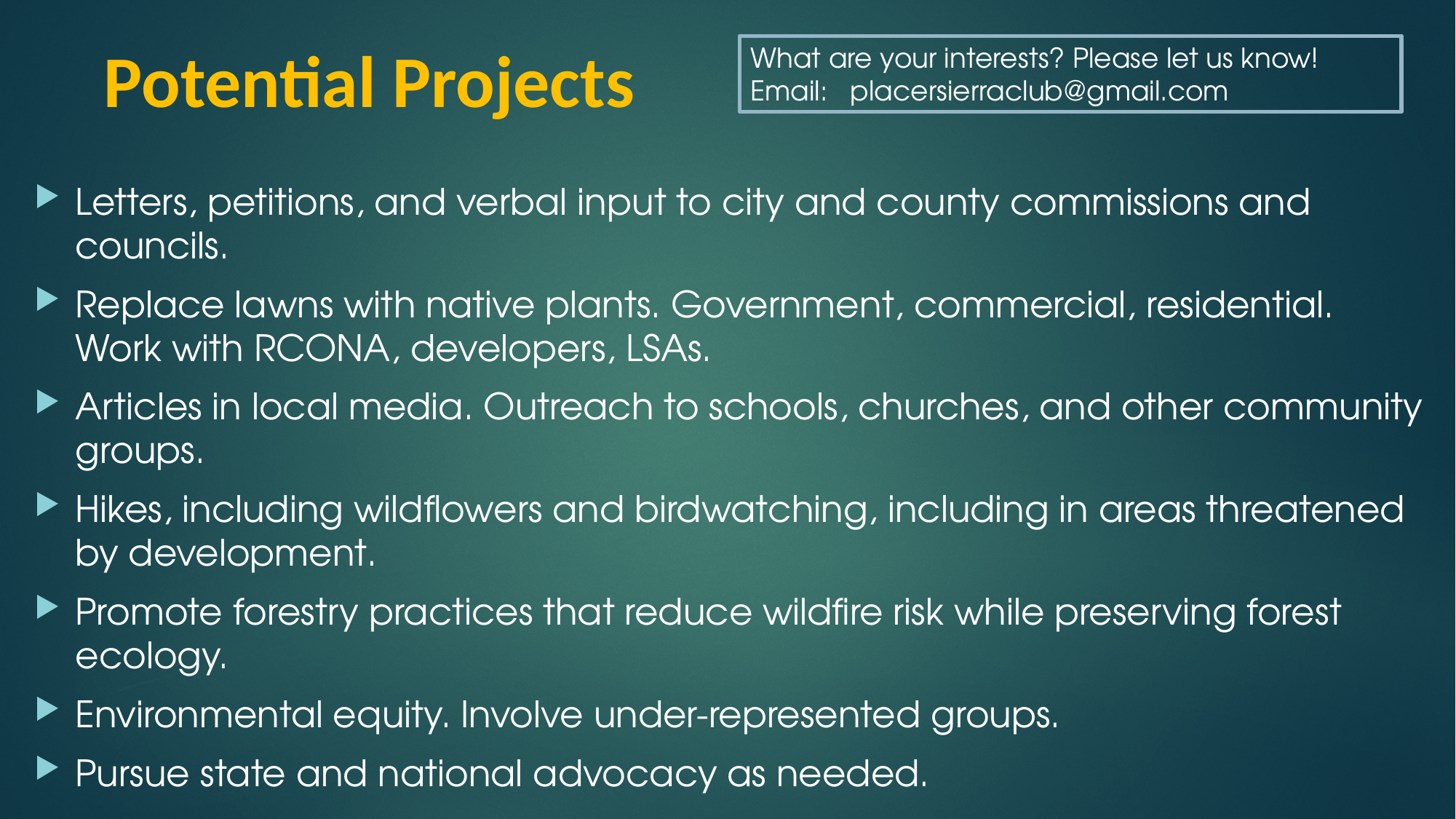

Potential Projects
What are your interests? Please let us know!
Email:   placersierraclub@gmail.com
Letters, petitions, and verbal input to city and county commissions and councils.
Replace lawns with native plants. Government, commercial, residential. Work with RCONA, developers, LSAs.
Articles in local media. Outreach to schools, churches, and other community groups.
Hikes, including wildflowers and birdwatching, including in areas threatened by development.
Promote forestry practices that reduce wildfire risk while preserving forest ecology.
Environmental equity. Involve under-represented groups.
Pursue state and national advocacy as needed.